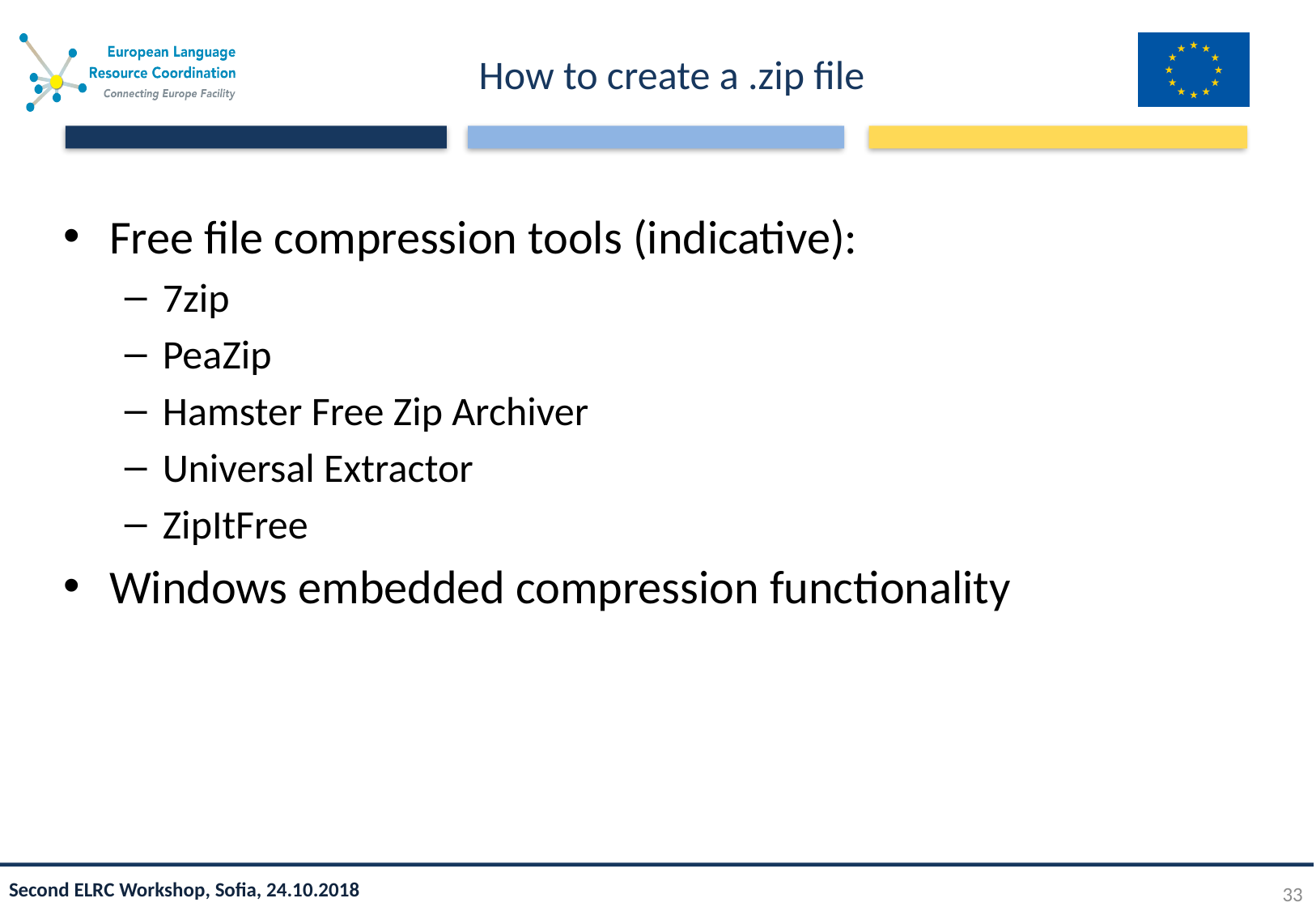

# How to create a .zip file
Free file compression tools (indicative):
7zip
PeaZip
Hamster Free Zip Archiver
Universal Extractor
ZipItFree
Windows embedded compression functionality
33